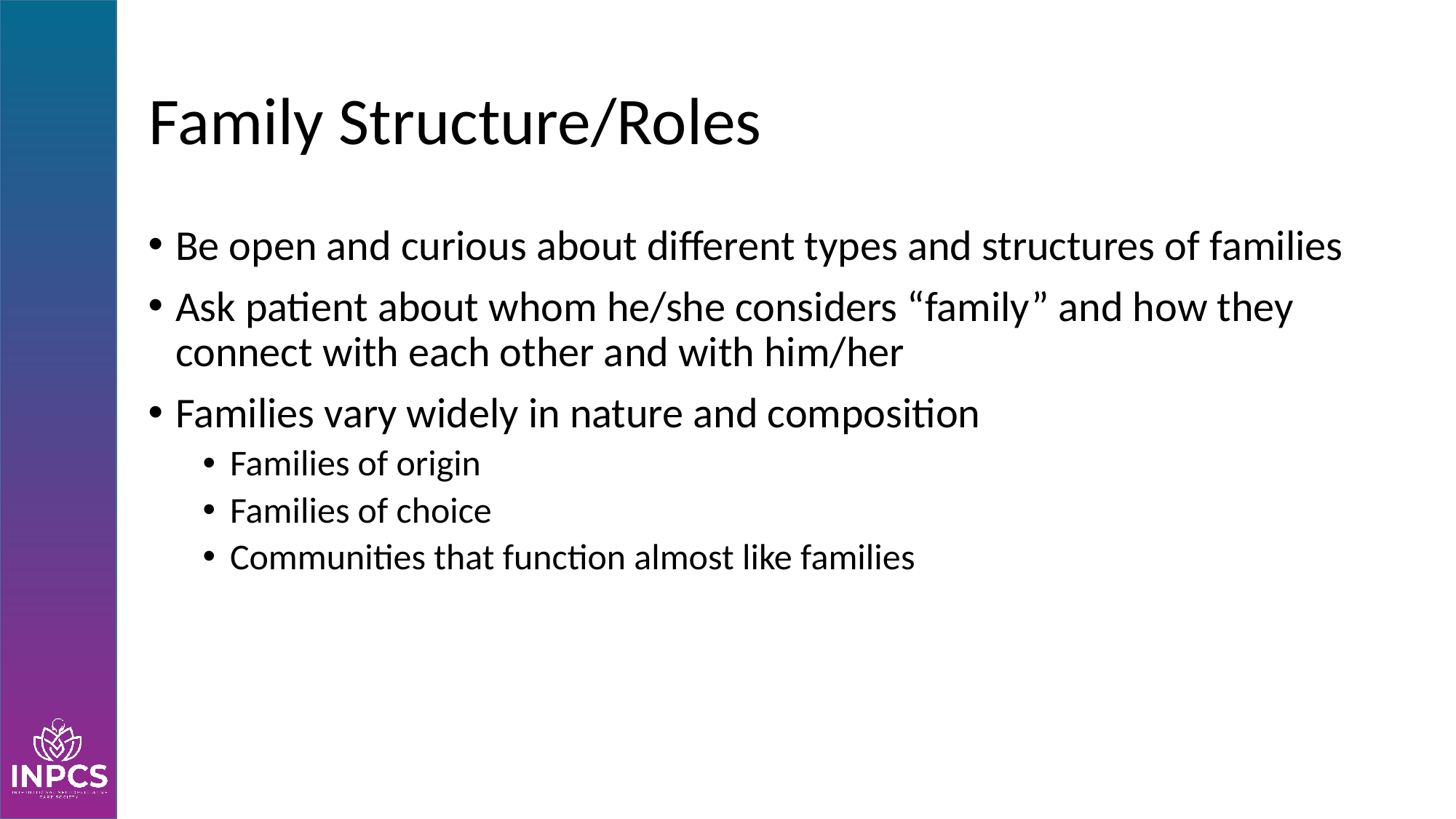

# Family Structure/Roles
Be open and curious about different types and structures of families
Ask patient about whom he/she considers “family” and how they connect with each other and with him/her
Families vary widely in nature and composition
Families of origin
Families of choice
Communities that function almost like families